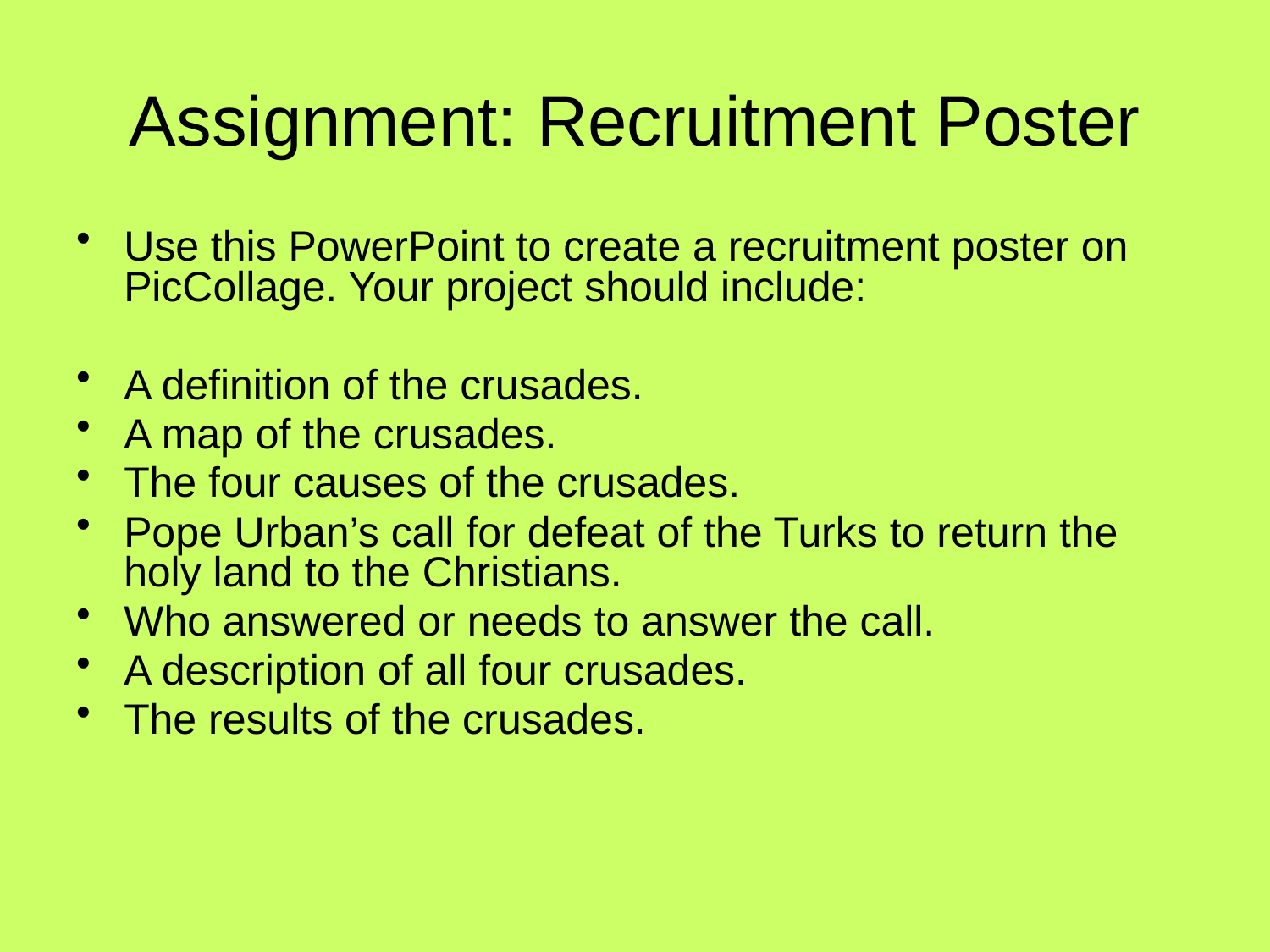

# Assignment: Recruitment Poster
Use this PowerPoint to create a recruitment poster on PicCollage. Your project should include:

A definition of the crusades.
A map of the crusades.
The four causes of the crusades.
Pope Urban’s call for defeat of the Turks to return the holy land to the Christians.
Who answered or needs to answer the call.
A description of all four crusades.
The results of the crusades.